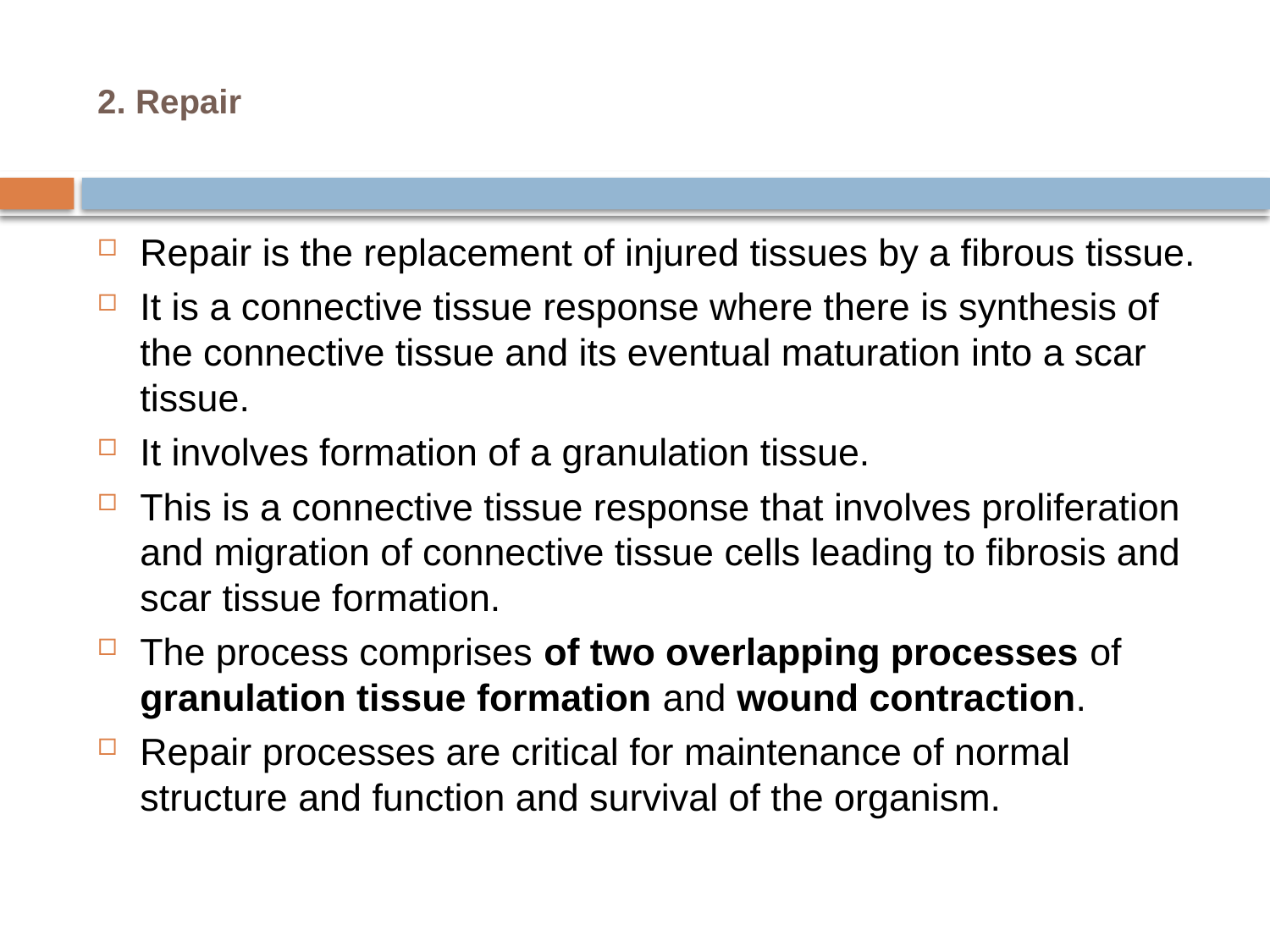

# 2. Repair
Repair is the replacement of injured tissues by a fibrous tissue.
It is a connective tissue response where there is synthesis of the connective tissue and its eventual maturation into a scar tissue.
It involves formation of a granulation tissue.
This is a connective tissue response that involves proliferation and migration of connective tissue cells leading to fibrosis and scar tissue formation.
The process comprises of two overlapping processes of granulation tissue formation and wound contraction.
Repair processes are critical for maintenance of normal structure and function and survival of the organism.